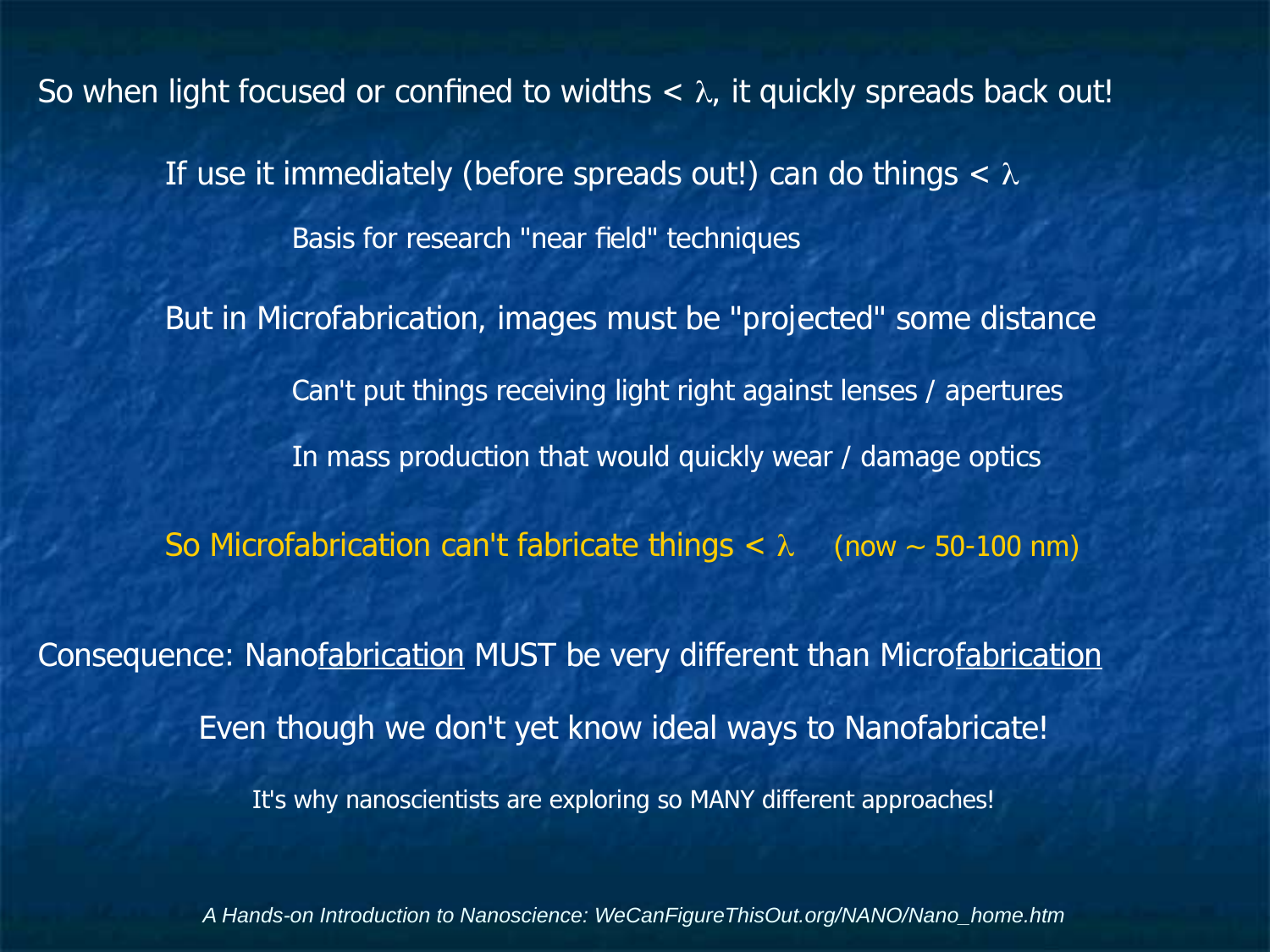

So when light focused or confined to widths < λ, it quickly spreads back out!

	If use it immediately (before spreads out!) can do things < λ

		Basis for research "near field" techniques

	But in Microfabrication, images must be "projected" some distance

		Can't put things receiving light right against lenses / apertures

		In mass production that would quickly wear / damage optics

	So Microfabrication can't fabricate things < λ    (now ~ 50-100 nm)

Consequence: Nanofabrication MUST be very different than Microfabrication

Even though we don't yet know ideal ways to Nanofabricate!

It's why nanoscientists are exploring so MANY different approaches!

A Hands-on Introduction to Nanoscience: WeCanFigureThisOut.org/NANO/Nano_home.htm